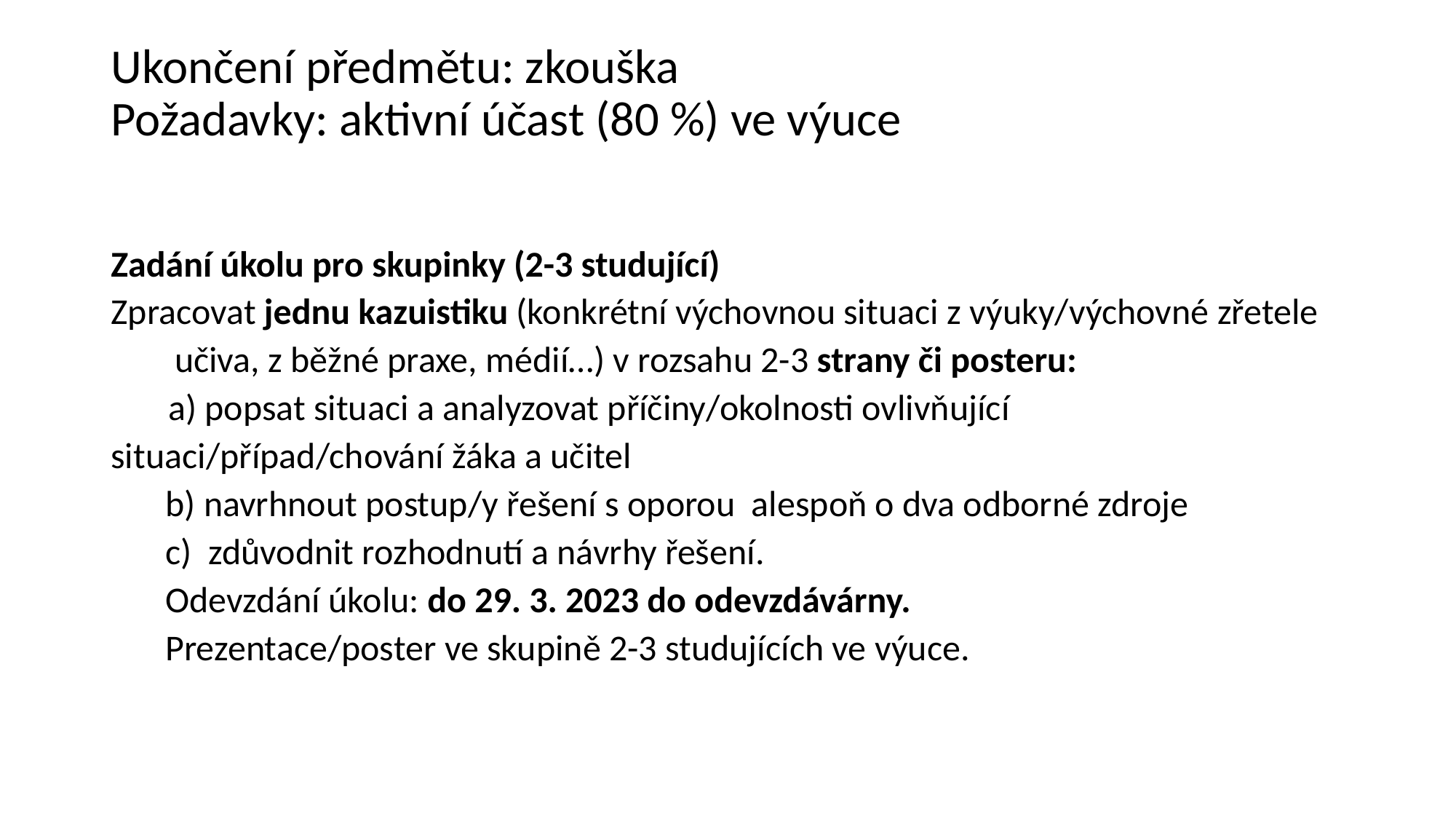

# Ukončení předmětu: zkouška Požadavky: aktivní účast (80 %) ve výuce
Zadání úkolu pro skupinky (2-3 studující)
Zpracovat jednu kazuistiku (konkrétní výchovnou situaci z výuky/výchovné zřetele učiva, z běžné praxe, médií…) v rozsahu 2-3 strany či posteru:
       a) popsat situaci a analyzovat příčiny/okolnosti ovlivňující  situaci/případ/chování žáka a učitel
b) navrhnout postup/y řešení s oporou  alespoň o dva odborné zdroje
c)  zdůvodnit rozhodnutí a návrhy řešení.
Odevzdání úkolu: do 29. 3. 2023 do odevzdávárny.
Prezentace/poster ve skupině 2-3 studujících ve výuce.